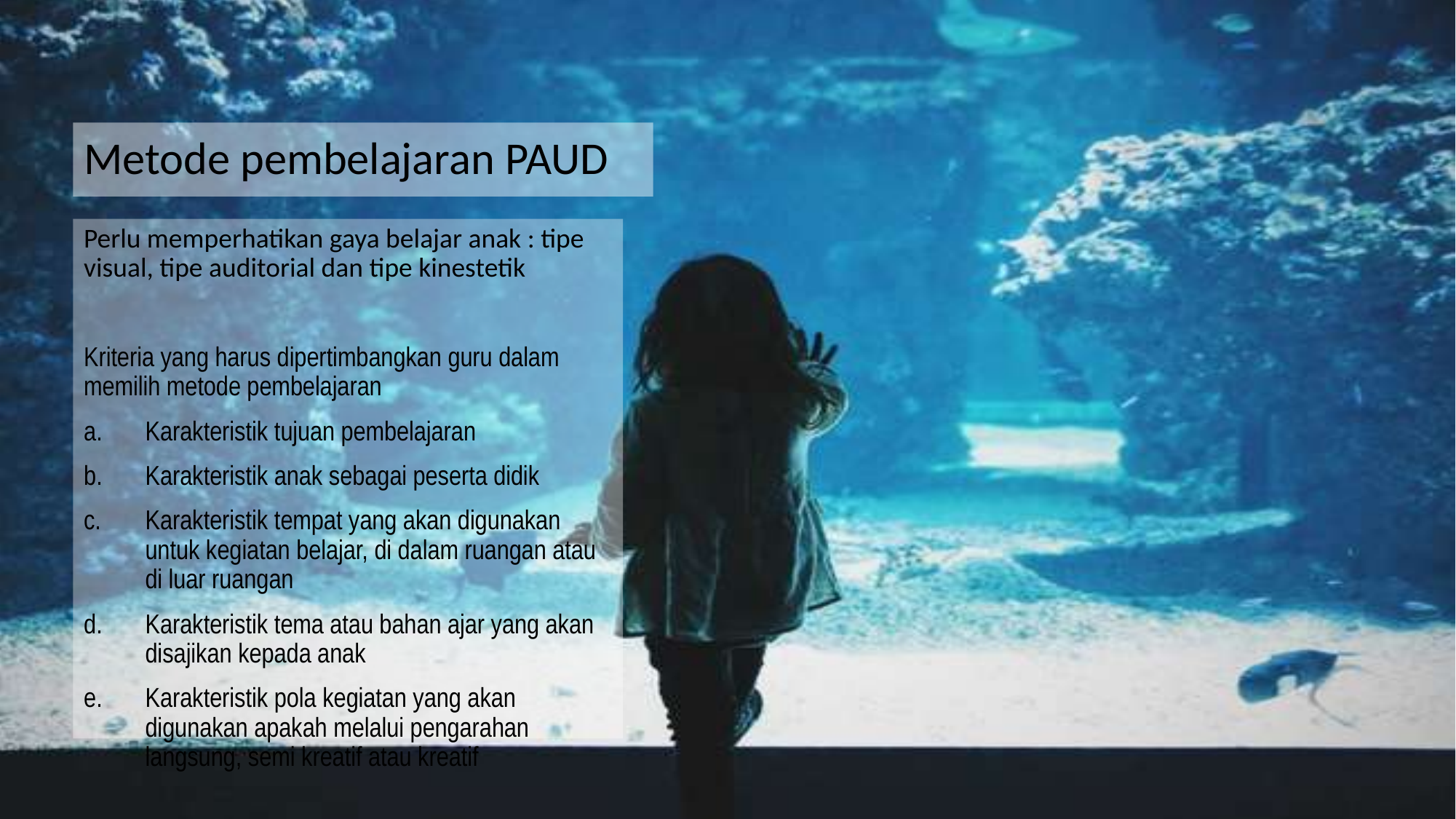

# Metode pembelajaran PAUD
Perlu memperhatikan gaya belajar anak : tipe visual, tipe auditorial dan tipe kinestetik

Kriteria yang harus dipertimbangkan guru dalam memilih metode pembelajaran
Karakteristik tujuan pembelajaran
Karakteristik anak sebagai peserta didik
Karakteristik tempat yang akan digunakan untuk kegiatan belajar, di dalam ruangan atau di luar ruangan
Karakteristik tema atau bahan ajar yang akan disajikan kepada anak
Karakteristik pola kegiatan yang akan digunakan apakah melalui pengarahan langsung, semi kreatif atau kreatif